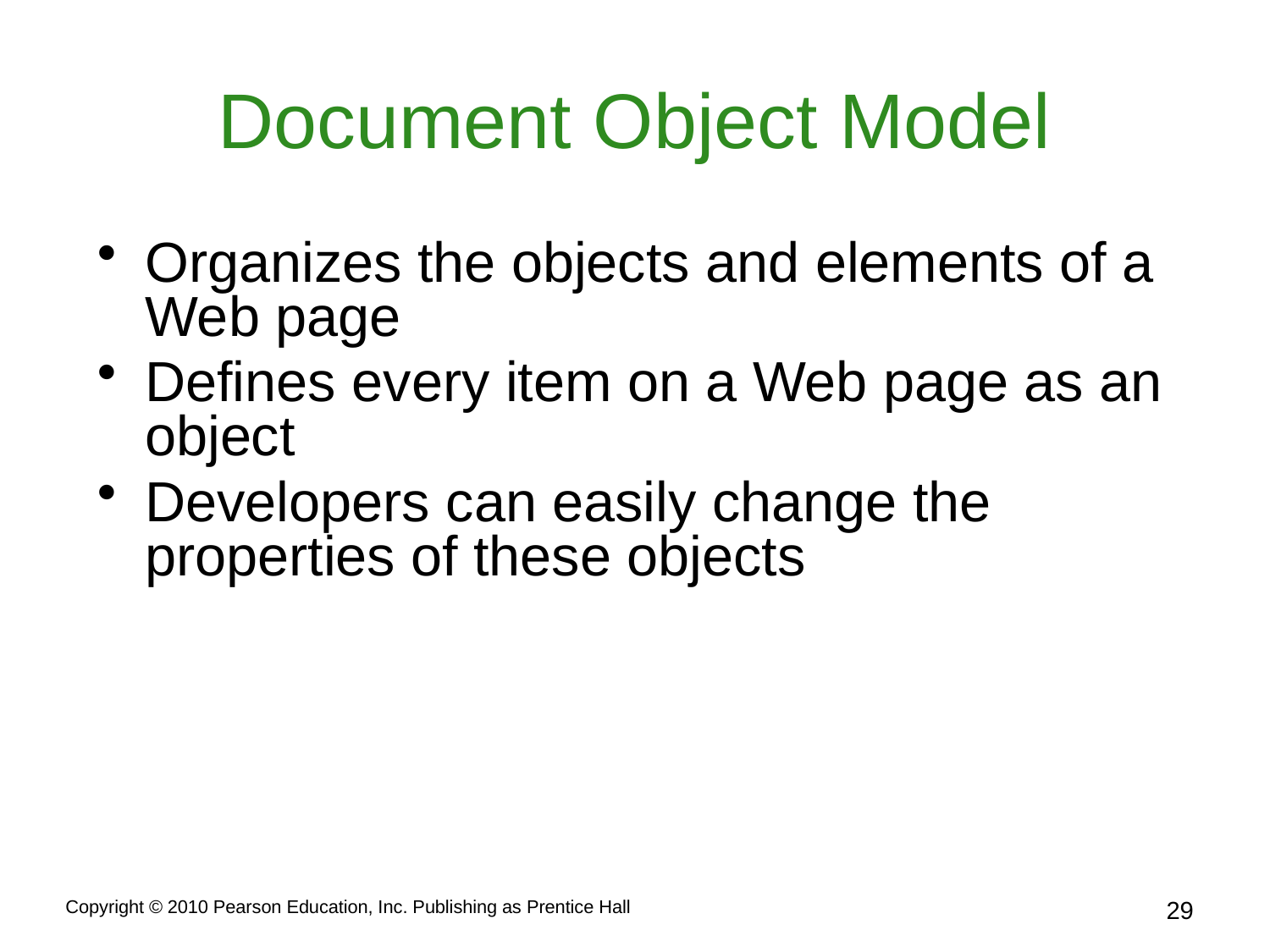

# Document Object Model
Organizes the objects and elements of a Web page
Defines every item on a Web page as an object
Developers can easily change the properties of these objects
Copyright © 2010 Pearson Education, Inc. Publishing as Prentice Hall

29